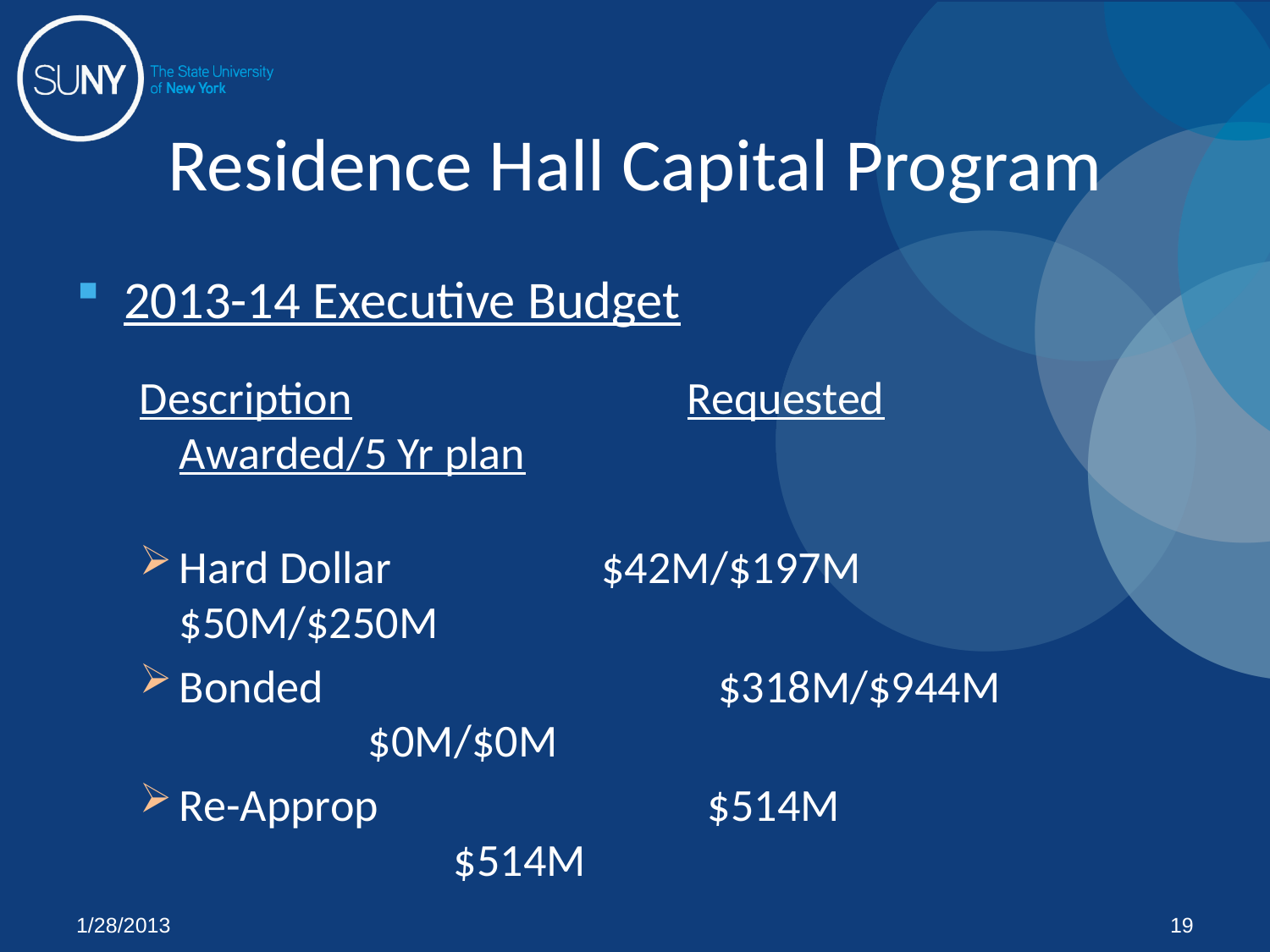

# Residence Hall Capital Program
2013-14 Executive Budget

Description			Requested		Awarded/5 Yr plan

Hard Dollar		    $42M/$197M		   $50M/$250M
Bonded			   $318M/$944M	  	      $0M/$0M
Re-Approp		    	  $514M   	 			  $514M

New Bill			  $944M				  $944M

1/28/2013
19